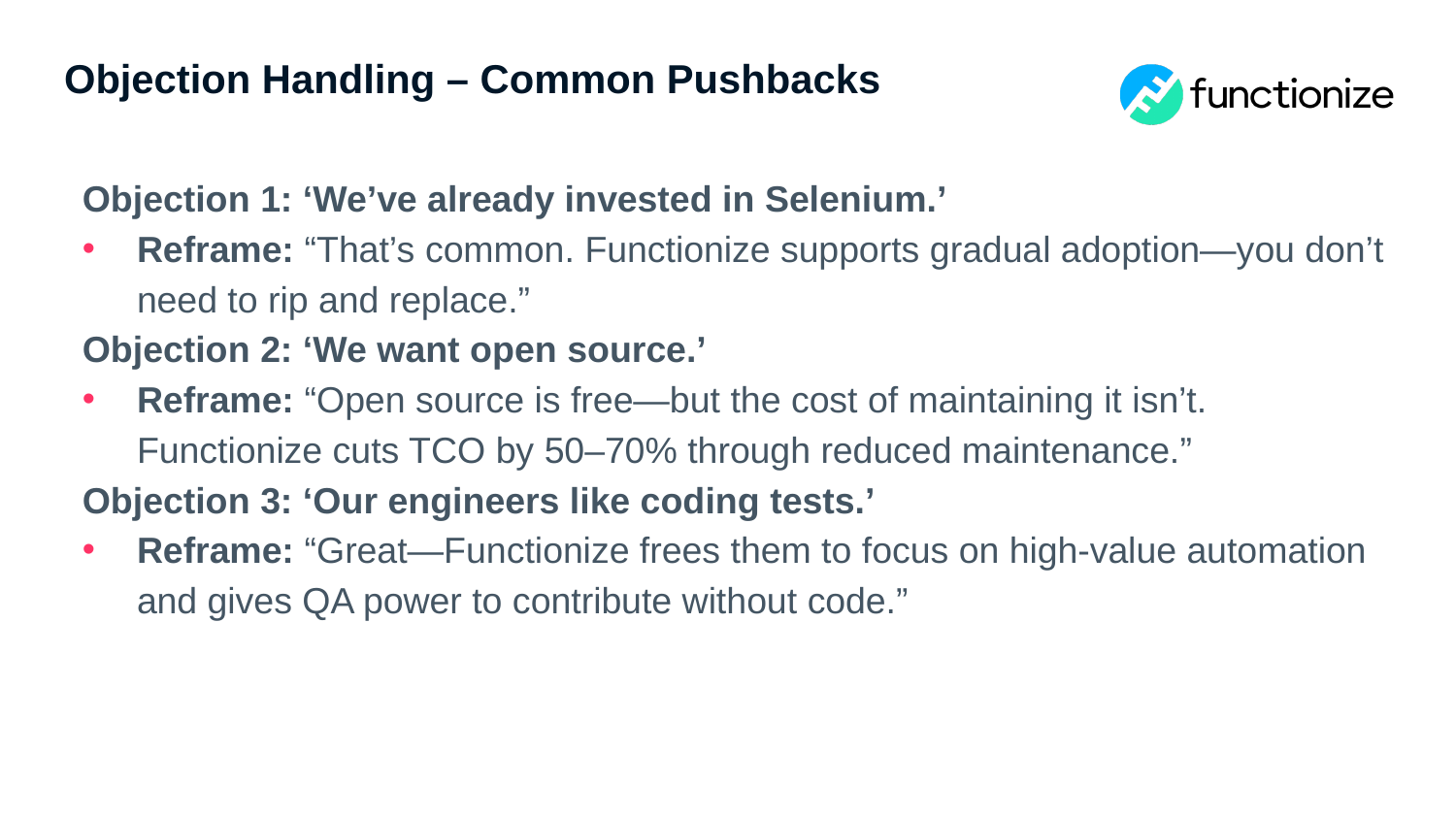

# Objection Handling – Common Pushbacks
Objection 1: ‘We’ve already invested in Selenium.’
Reframe: “That’s common. Functionize supports gradual adoption—you don’t need to rip and replace.”
Objection 2: ‘We want open source.’
Reframe: “Open source is free—but the cost of maintaining it isn’t. Functionize cuts TCO by 50–70% through reduced maintenance.”
Objection 3: ‘Our engineers like coding tests.’
Reframe: “Great—Functionize frees them to focus on high-value automation and gives QA power to contribute without code.”